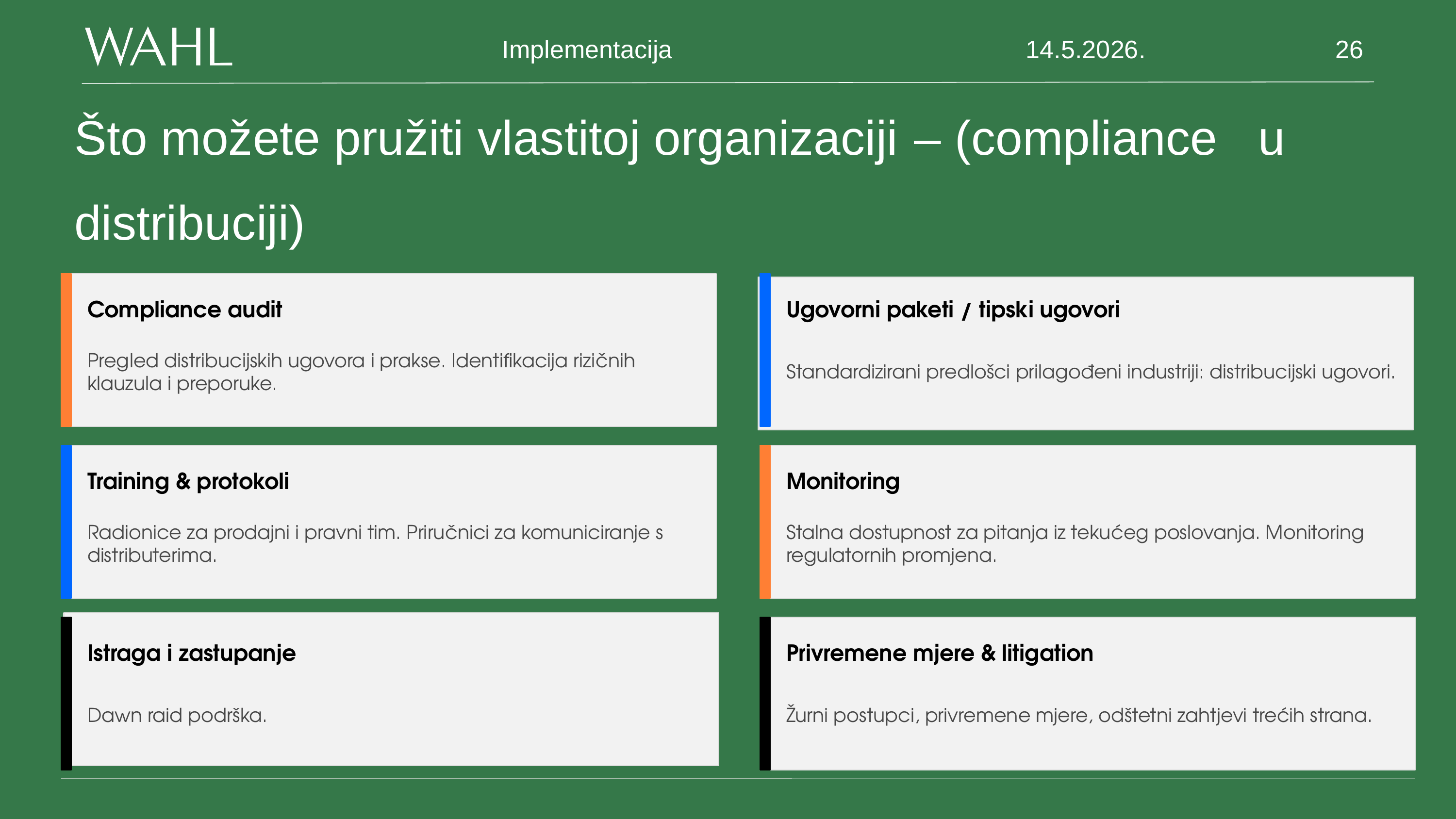

Implementacija
14.5.2026.
26
Što možete pružiti vlastitoj organizaciji – (compliance   u distribuciji)

Compliance audit
Ugovorni paketi / tipski ugovori
Pregled distribucijskih ugovora i prakse. Identifikacija rizičnih klauzula i preporuke.
Standardizirani predlošci prilagođeni industriji: distribucijski ugovori.

Training & protokoli
Monitoring
Radionice za prodajni i pravni tim. Priručnici za komuniciranje s distributerima.
Stalna dostupnost za pitanja iz tekućeg poslovanja. Monitoring regulatornih promjena.

Istraga i zastupanje
Privremene mjere & litigation
Dawn raid podrška.
Žurni postupci, privremene mjere, odštetni zahtjevi trećih strana.